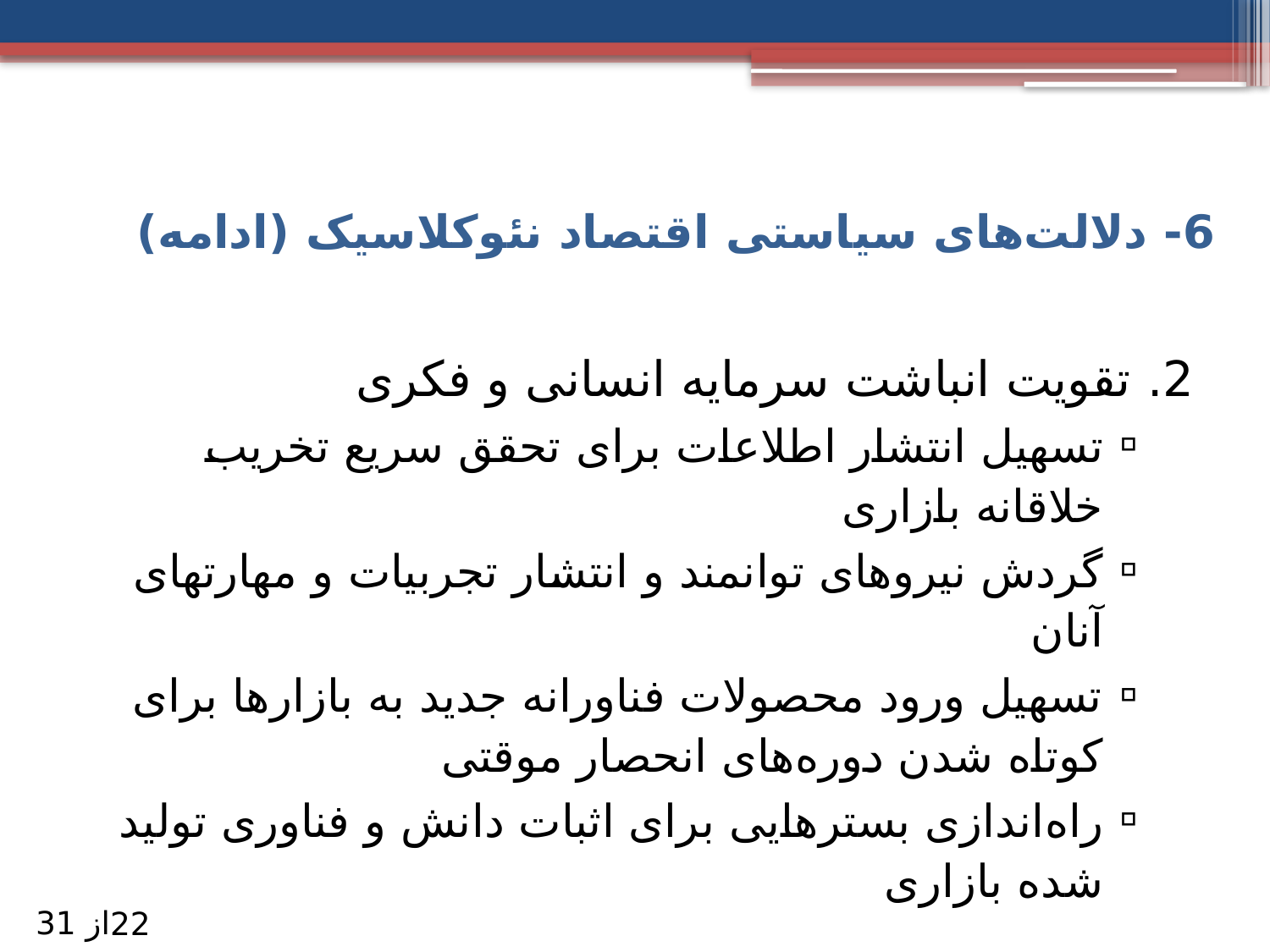

6- دلالت‌های سياستی اقتصاد نئوکلاسيک (ادامه)
2. تقویت انباشت سرمایه انسانی و فکری
تسهیل انتشار اطلاعات برای تحقق سریع تخریب خلاقانه‌ بازاری
گردش نیروهای توانمند و انتشار تجربیات و مهارت­های آنان
تسهیل ورود محصولات فناورانه جدید به بازارها برای كوتاه شدن دوره‌های انحصار موقتی
راه‌اندازی بسترهایی برای اثبات دانش و فناوری تولید شده بازاری
از 31
22